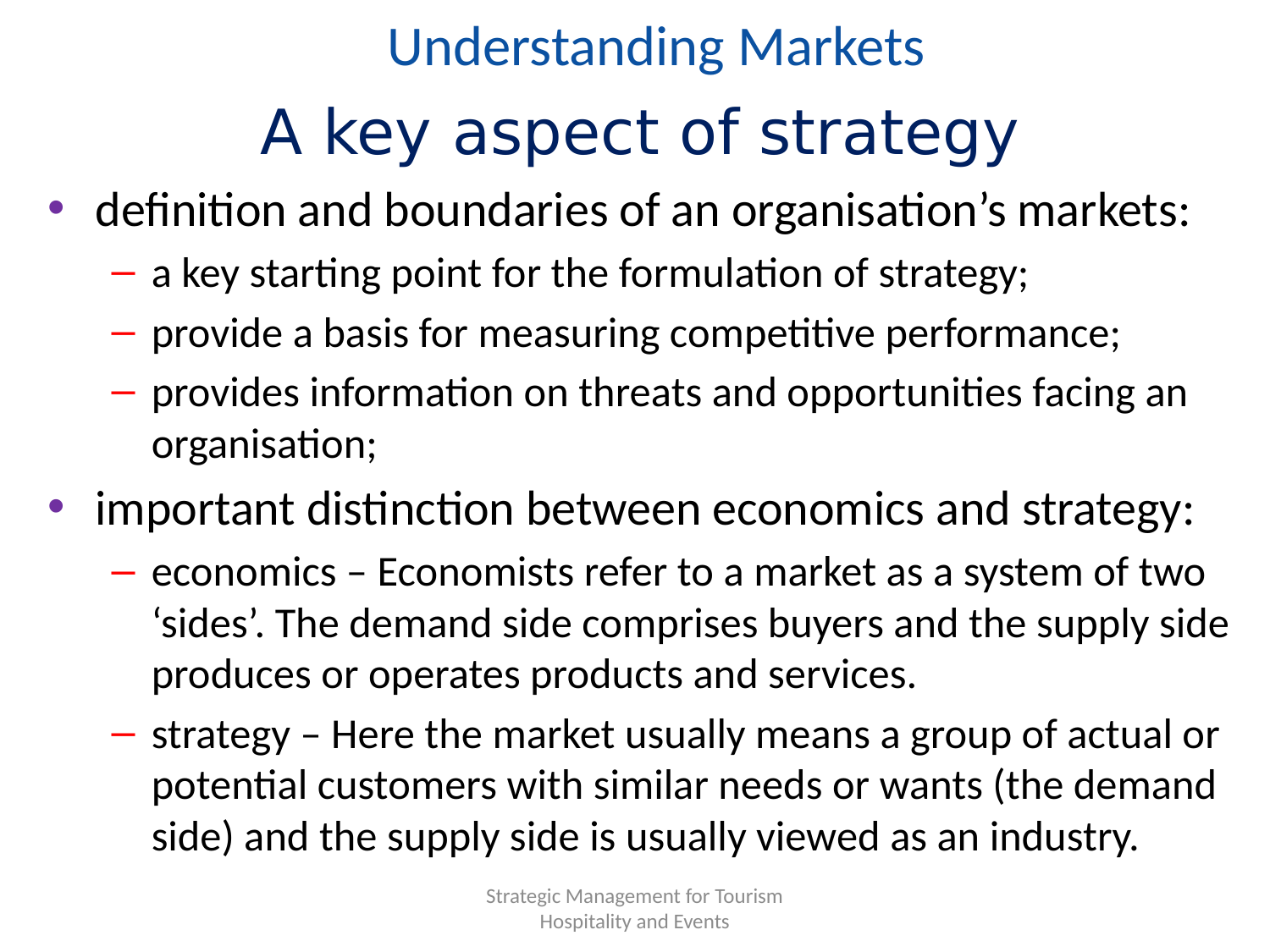

# Understanding Markets
A key aspect of strategy
definition and boundaries of an organisation’s markets:
a key starting point for the formulation of strategy;
provide a basis for measuring competitive performance;
provides information on threats and opportunities facing an organisation;
important distinction between economics and strategy:
economics – Economists refer to a market as a system of two ‘sides’. The demand side comprises buyers and the supply side produces or operates products and services.
strategy – Here the market usually means a group of actual or potential customers with similar needs or wants (the demand side) and the supply side is usually viewed as an industry.

Strategic Management for Tourism Hospitality and Events